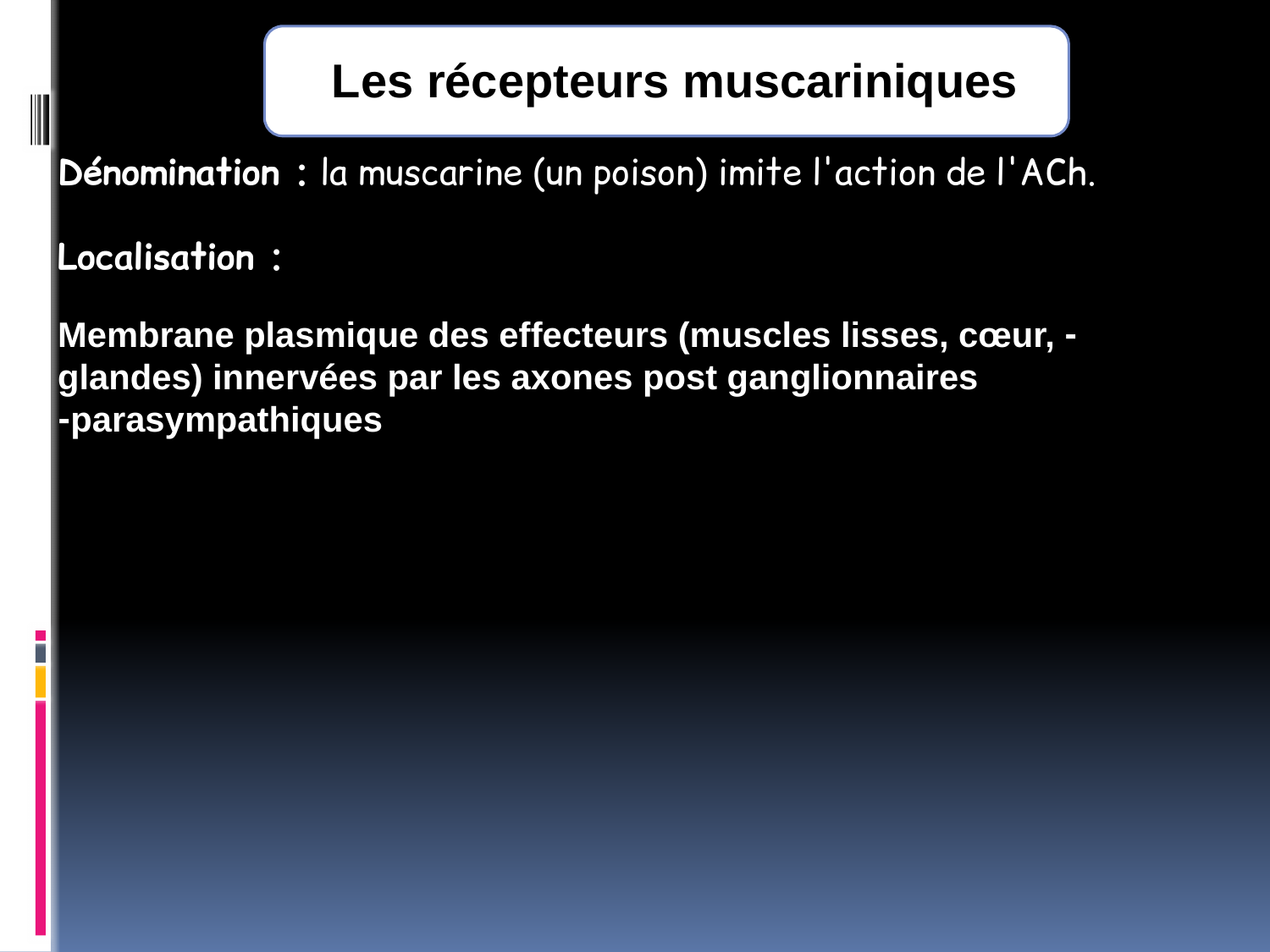

Les récepteurs muscariniques

Dénomination : la muscarine (un poison) imite l'action de l'ACh.

Localisation :

- Membrane plasmique des effecteurs (muscles lisses, cœur, glandes) innervées par les axones post ganglionnaires parasympathiques-